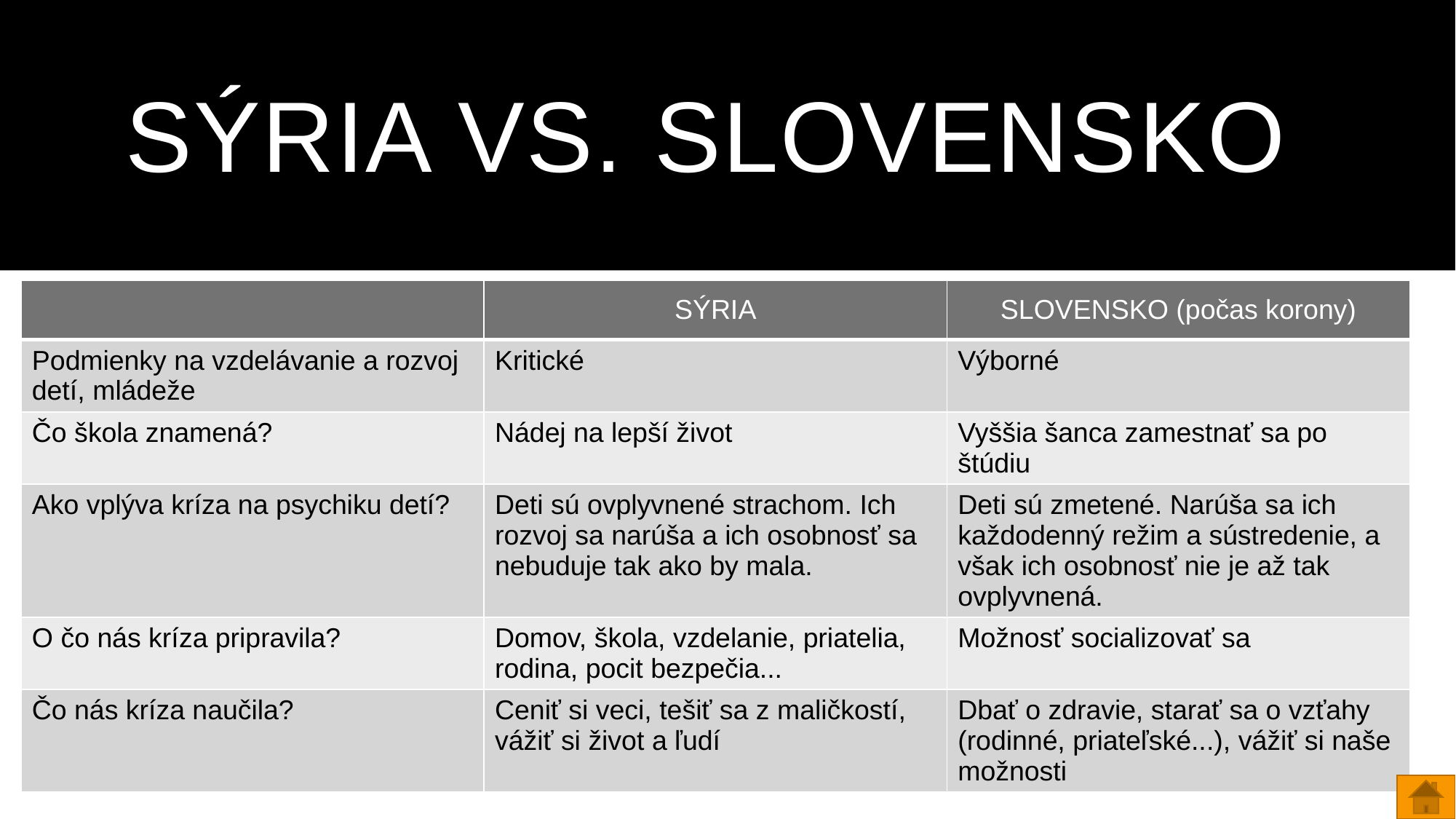

# Sýria VS. Slovensko
|  | SÝRIA | SLOVENSKO (počas korony) |
| --- | --- | --- |
| Podmienky na vzdelávanie a rozvoj detí, mládeže | Kritické | Výborné |
| Čo škola znamená? | Nádej na lepší život | Vyššia šanca zamestnať sa po štúdiu |
| Ako vplýva kríza na psychiku detí? | Deti sú ovplyvnené strachom. Ich rozvoj sa narúša a ich osobnosť sa nebuduje tak ako by mala. | Deti sú zmetené. Narúša sa ich každodenný režim a sústredenie, a však ich osobnosť nie je až tak ovplyvnená. |
| O čo nás kríza pripravila? | Domov, škola, vzdelanie, priatelia, rodina, pocit bezpečia... | Možnosť socializovať sa |
| Čo nás kríza naučila? | Ceniť si veci, tešiť sa z maličkostí, vážiť si život a ľudí | Dbať o zdravie, starať sa o vzťahy (rodinné, priateľské...), vážiť si naše možnosti |